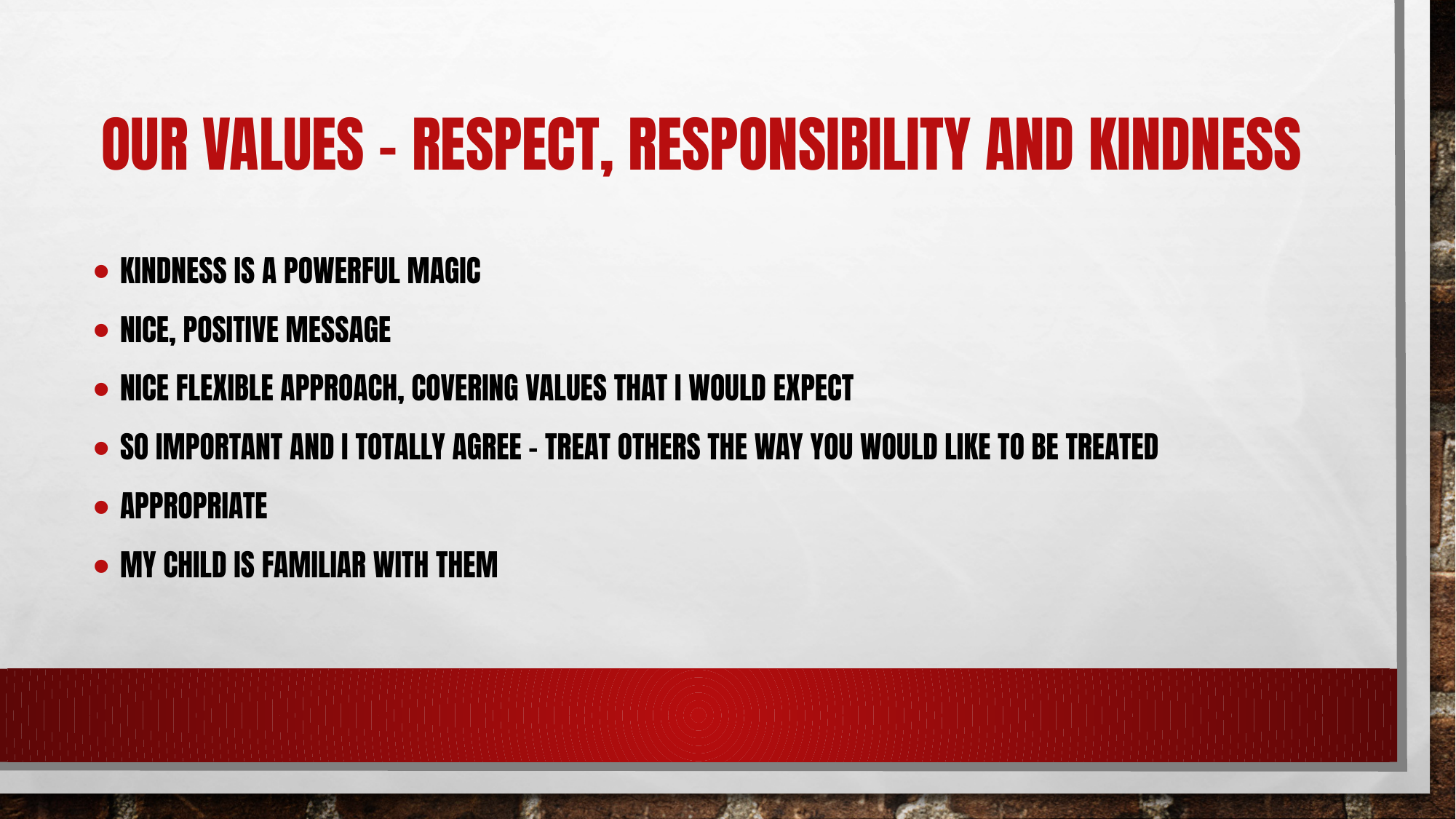

# Our Values – Respect, Responsibility and Kindness
Kindness is a powerful magic
Nice, positive message
Nice flexible approach, covering values that I would expect
So important and I totally agree – treat others the way you would like to be treated
Appropriate
My child is familiar with them